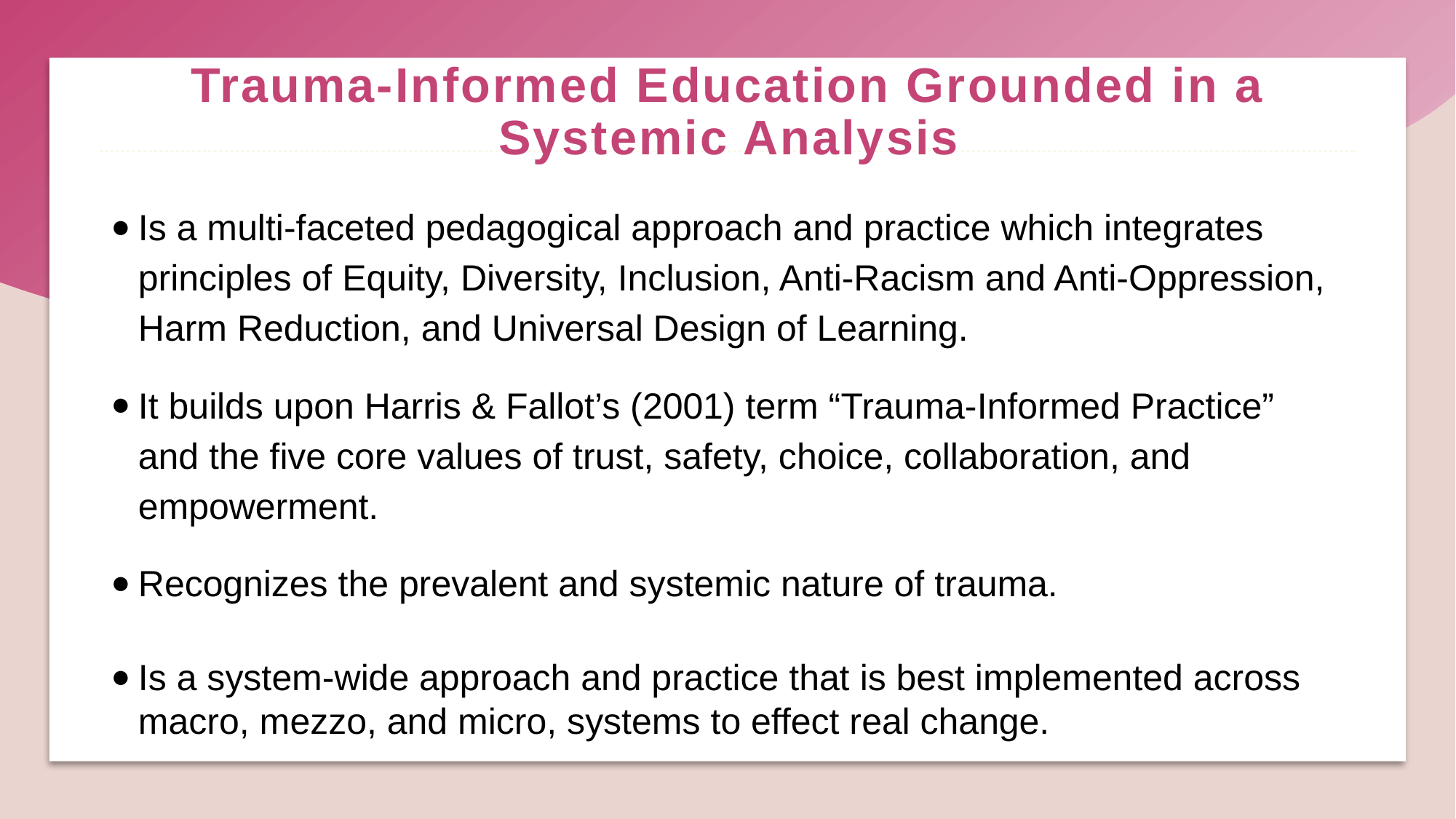

# Trauma-Informed Education Grounded in a Systemic Analysis
Is a multi-faceted pedagogical approach and practice which integrates principles of Equity, Diversity, Inclusion, Anti-Racism and Anti-Oppression, Harm Reduction, and Universal Design of Learning.
It builds upon Harris & Fallot’s (2001) term “Trauma-Informed Practice” and the five core values of trust, safety, choice, collaboration, and empowerment.
Recognizes the prevalent and systemic nature of trauma.

Is a system-wide approach and practice that is best implemented across macro, mezzo, and micro, systems to effect real change.